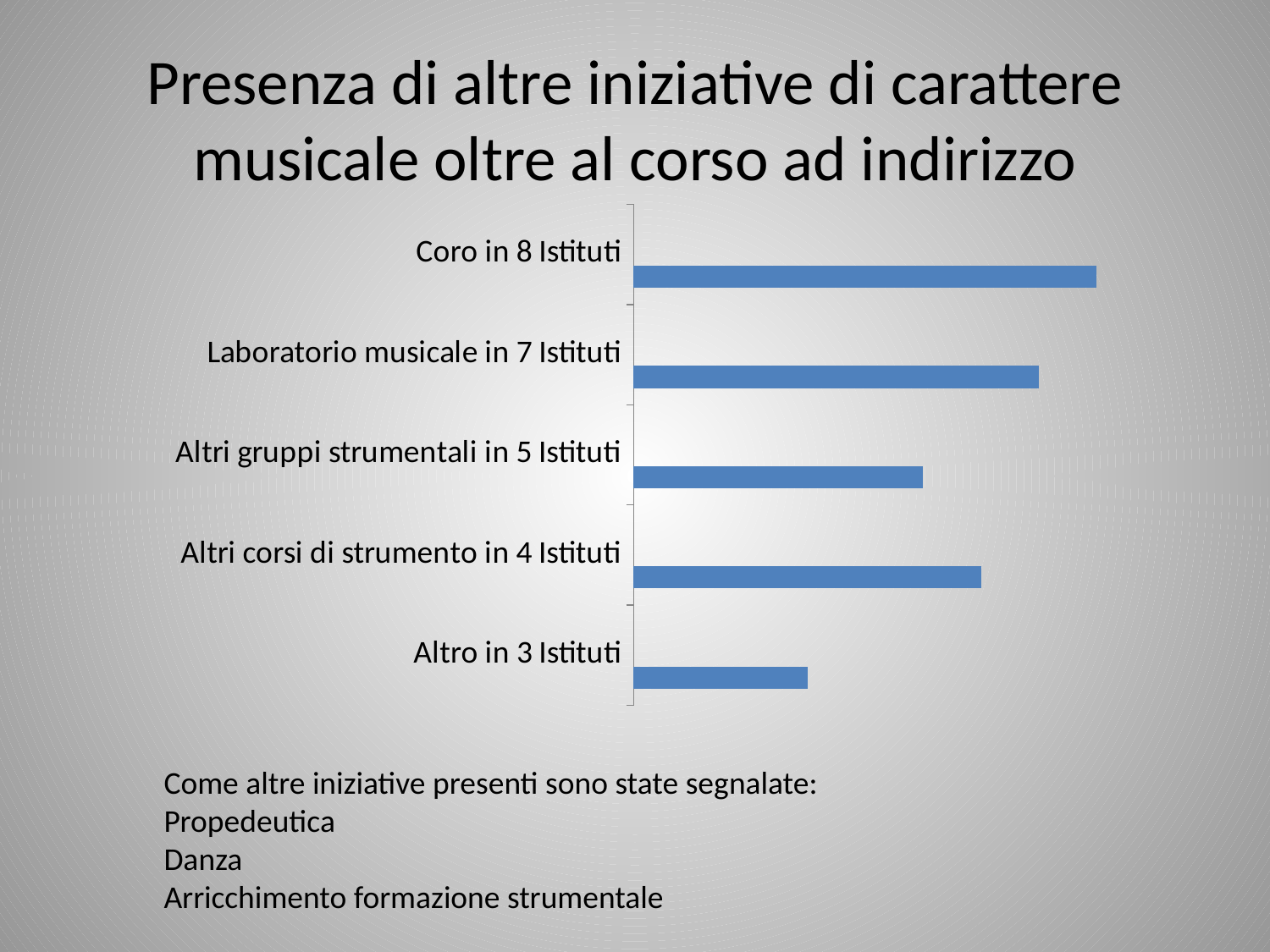

# Presenza di altre iniziative di carattere musicale oltre al corso ad indirizzo

### Chart

| Category | Serie 1 | Colonna1 | Colonna2 |
|---|---|---|---|
| Altro in 3 Istituti | 3.0 | None | None |
| Altri corsi di strumento in 4 Istituti | 6.0 | None | None |
| Altri gruppi strumentali in 5 Istituti | 5.0 | None | None |
| Laboratorio musicale in 7 Istituti | 7.0 | None | None |
| Coro in 8 Istituti | 8.0 | None | None |
Come altre iniziative presenti sono state segnalate:
Propedeutica
Danza
Arricchimento formazione strumentale